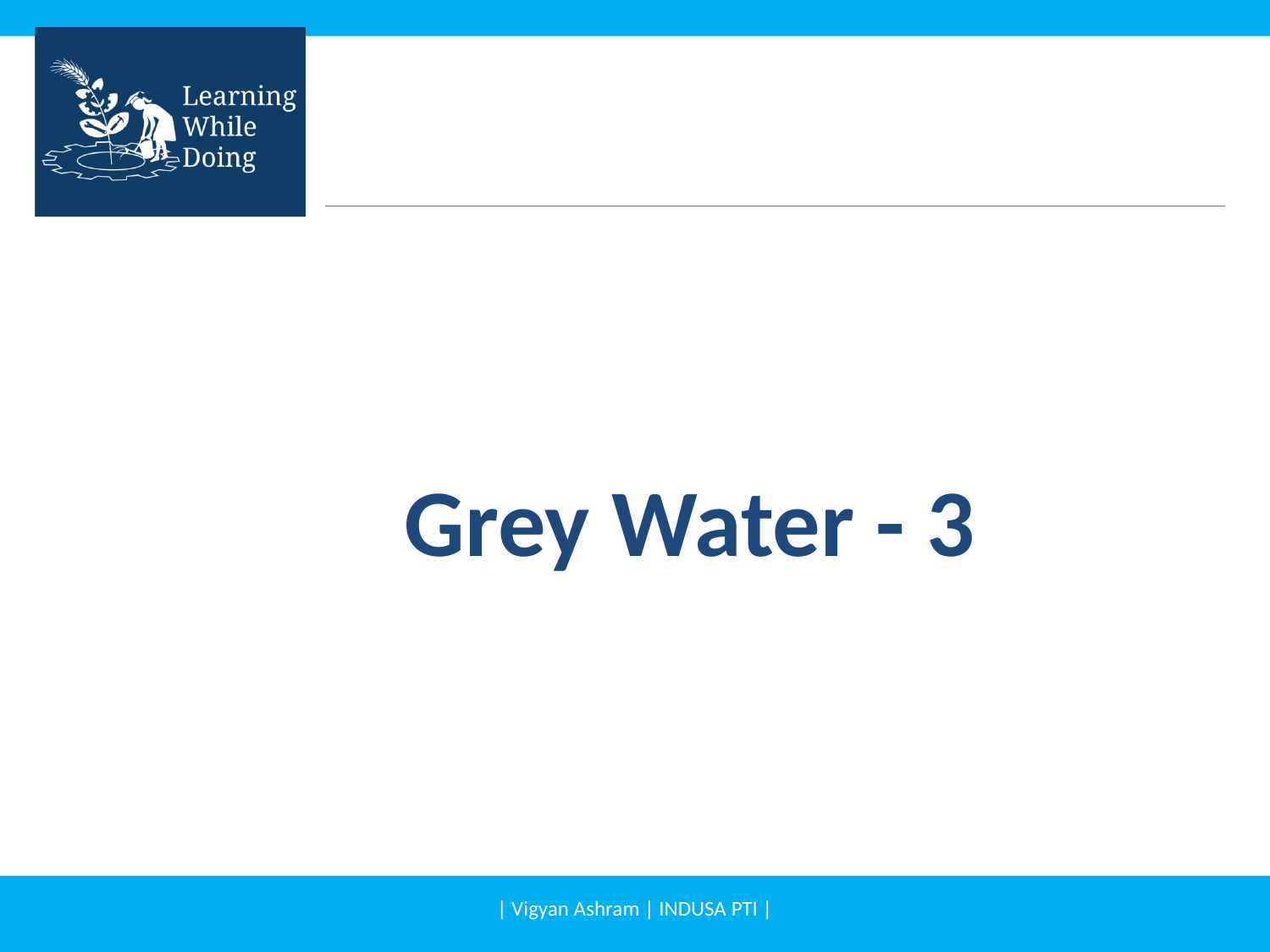

# Grey Water - 3

| Vigyan Ashram | INDUSA PTI |